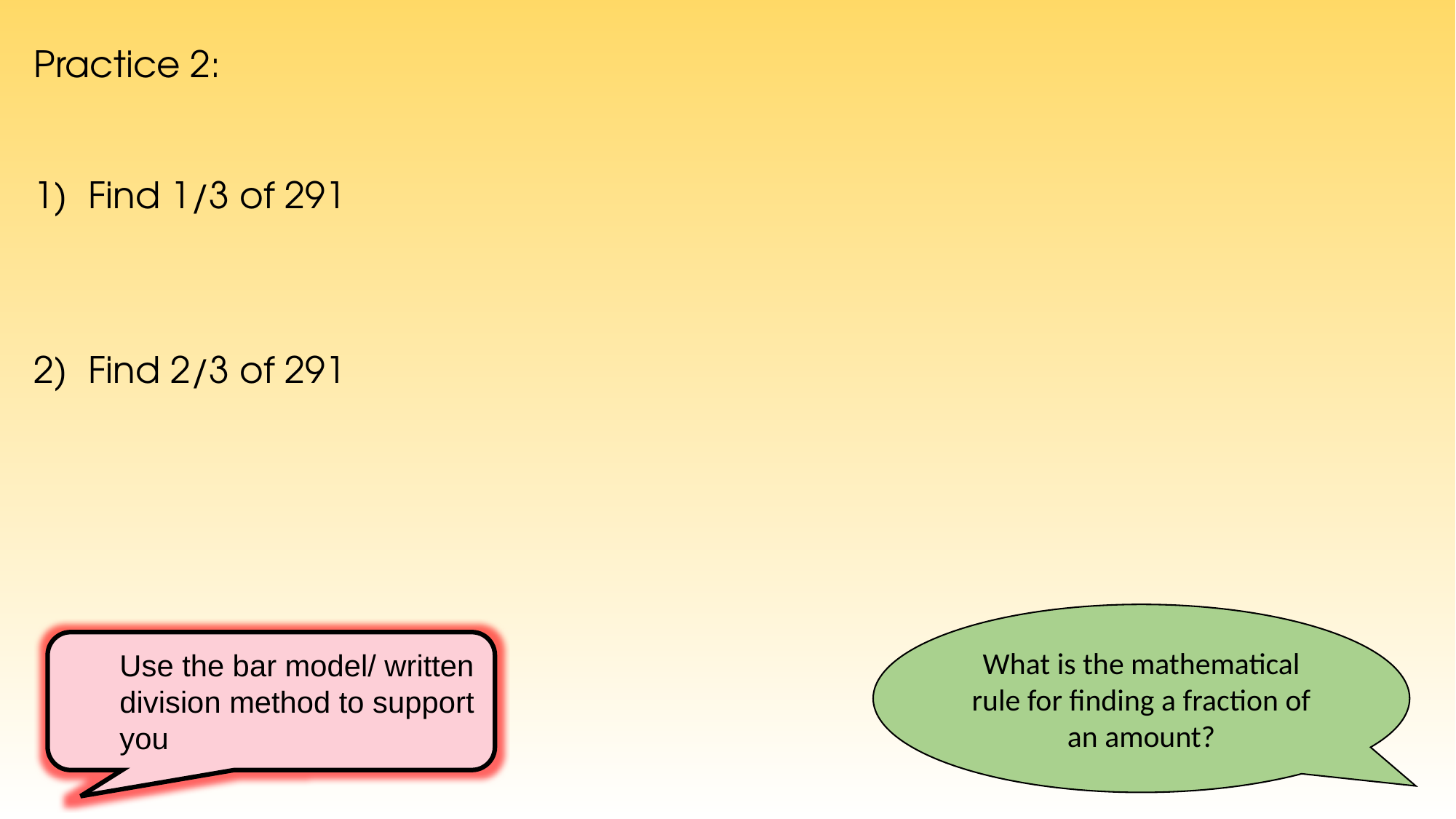

Practice 2:

Find 1/3 of 291

Find 2/3 of 291

What is the mathematical rule for finding a fraction of an amount?
Use the bar model/ written division method to support you